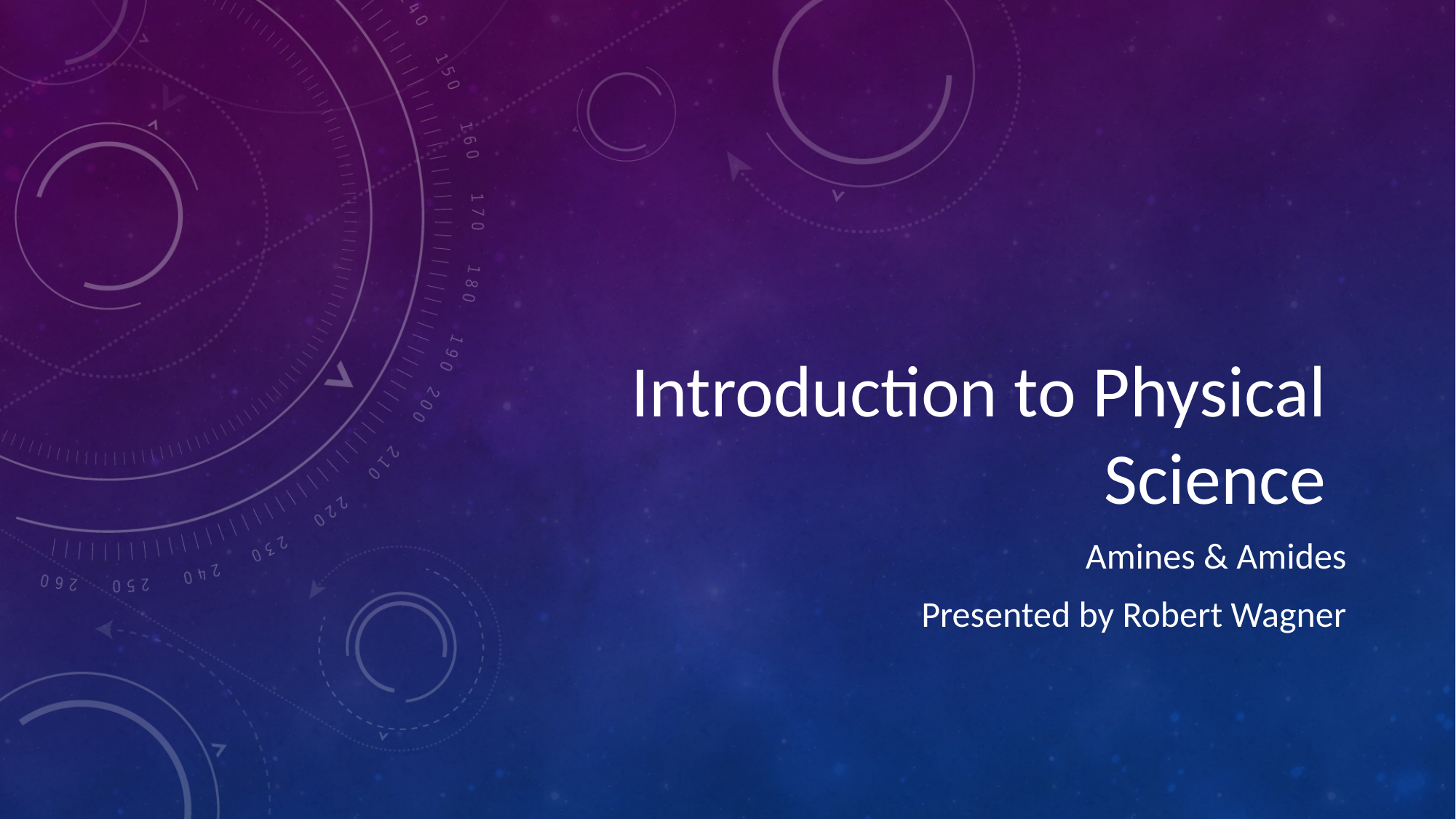

# Introduction to Physical Science
Amines & Amides
Presented by Robert Wagner